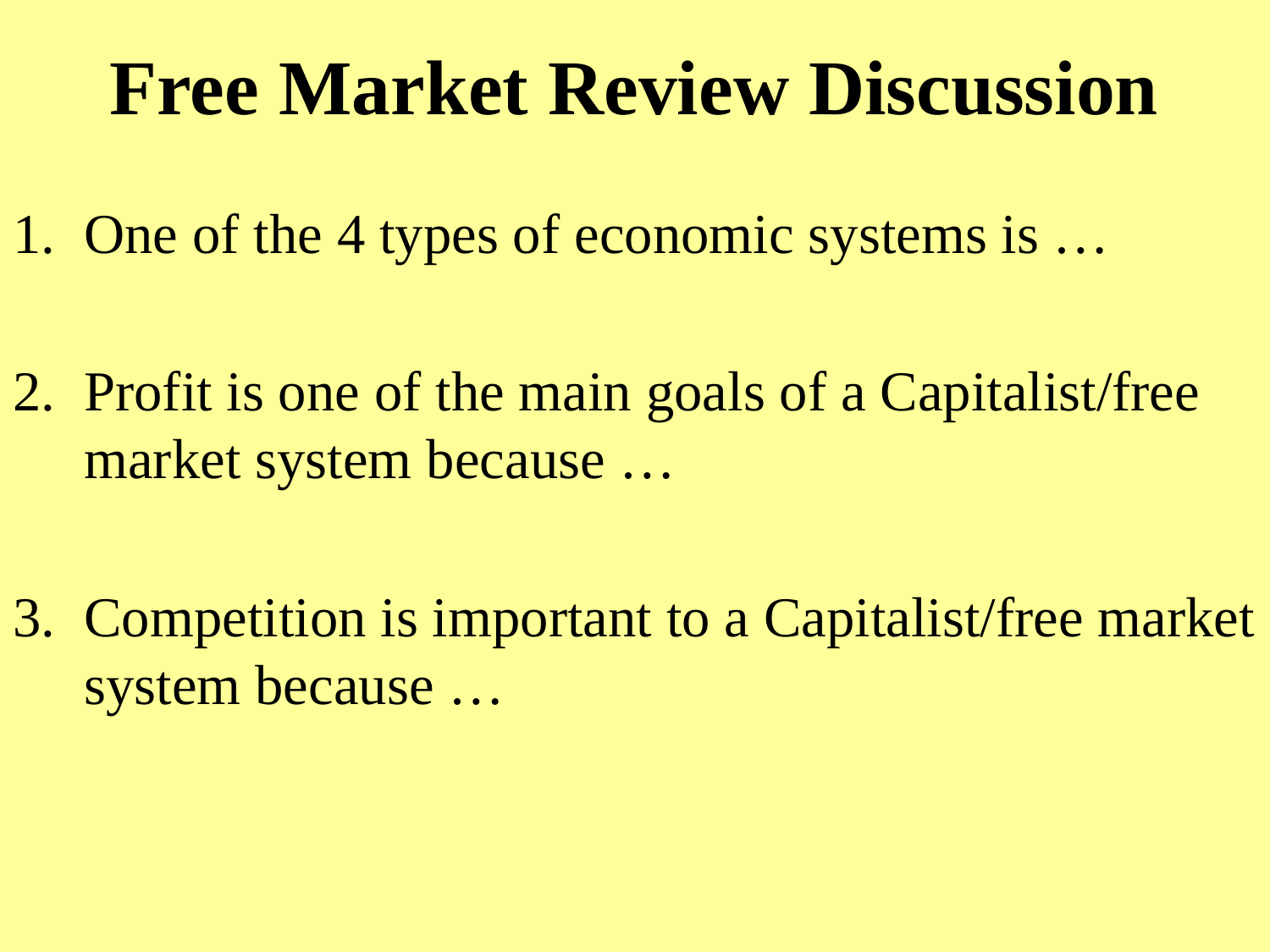

# Free Market Review Discussion
One of the 4 types of economic systems is …

Profit is one of the main goals of a Capitalist/free market system because …

Competition is important to a Capitalist/free market system because …